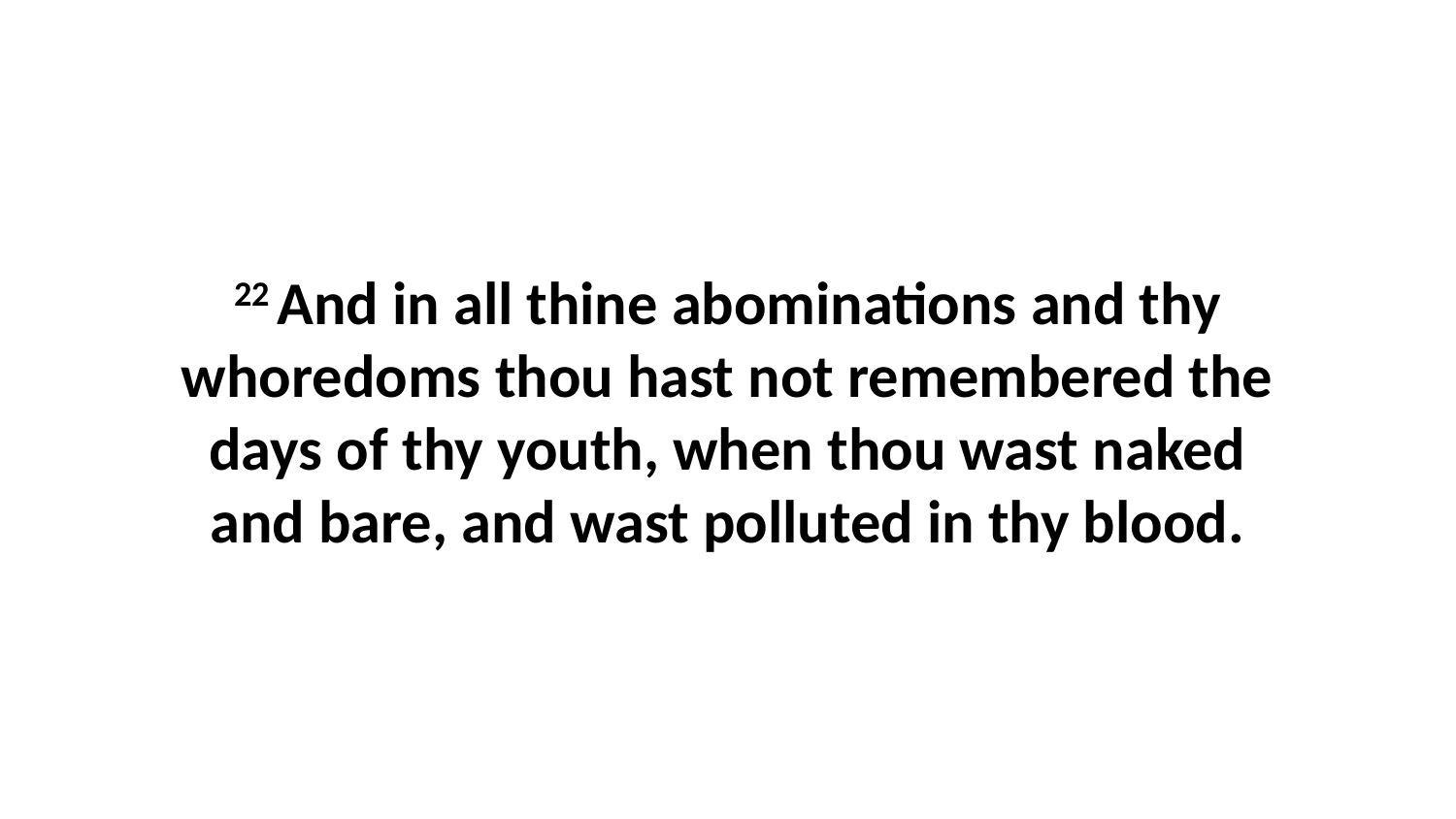

22 And in all thine abominations and thy whoredoms thou hast not remembered the days of thy youth, when thou wast naked and bare, and wast polluted in thy blood.